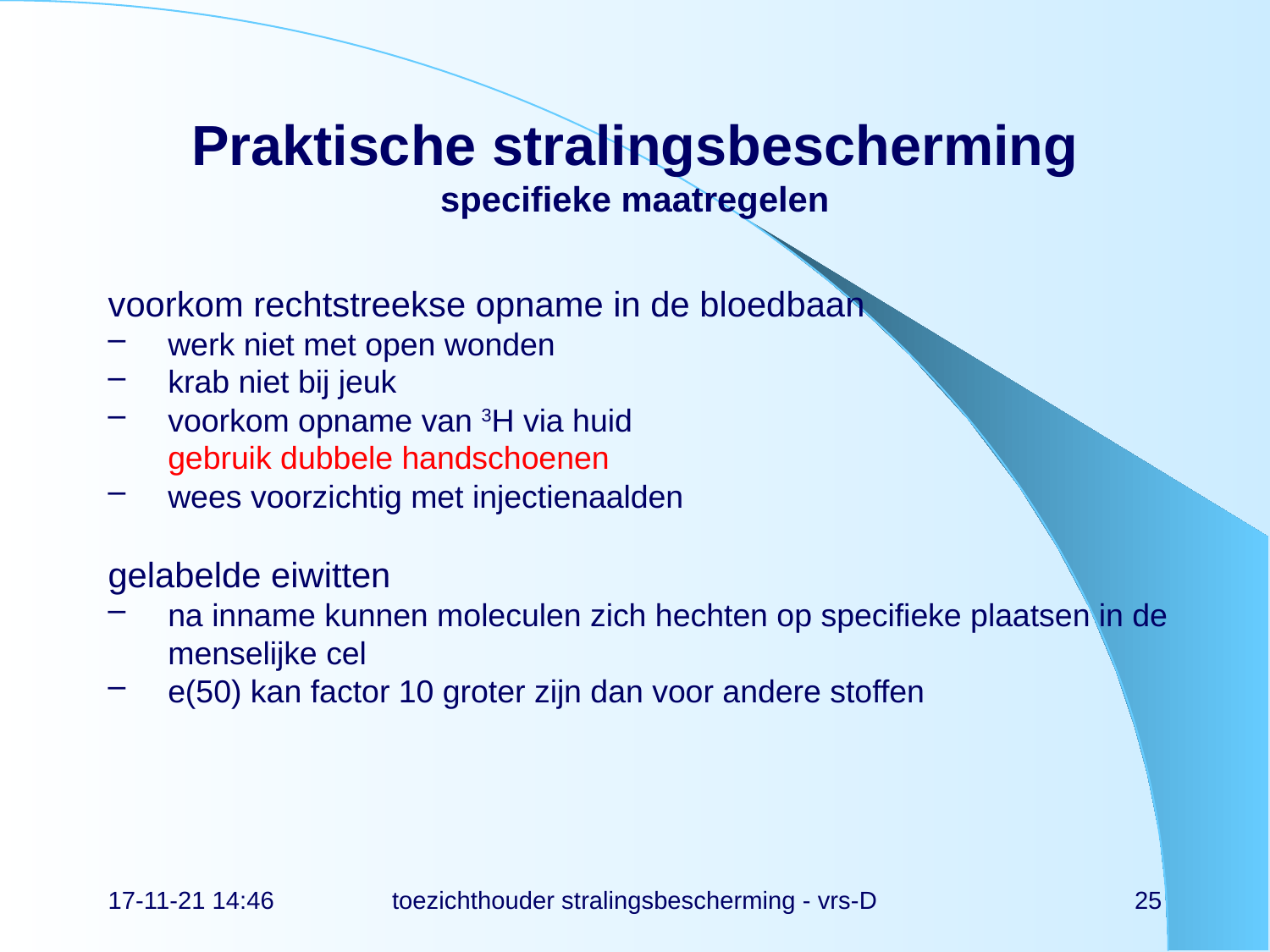

# Praktische stralingsbescherming specifieke maatregelen
voorkom rechtstreekse opname in de bloedbaan
werk niet met open wonden
krab niet bij jeuk
voorkom opname van 3H via huid
gebruik dubbele handschoenen
wees voorzichtig met injectienaalden

gelabelde eiwitten
na inname kunnen moleculen zich hechten op specifieke plaatsen in de menselijke cel
e(50) kan factor 10 groter zijn dan voor andere stoffen

17-11-21 14:46
toezichthouder stralingsbescherming - vrs-D
25